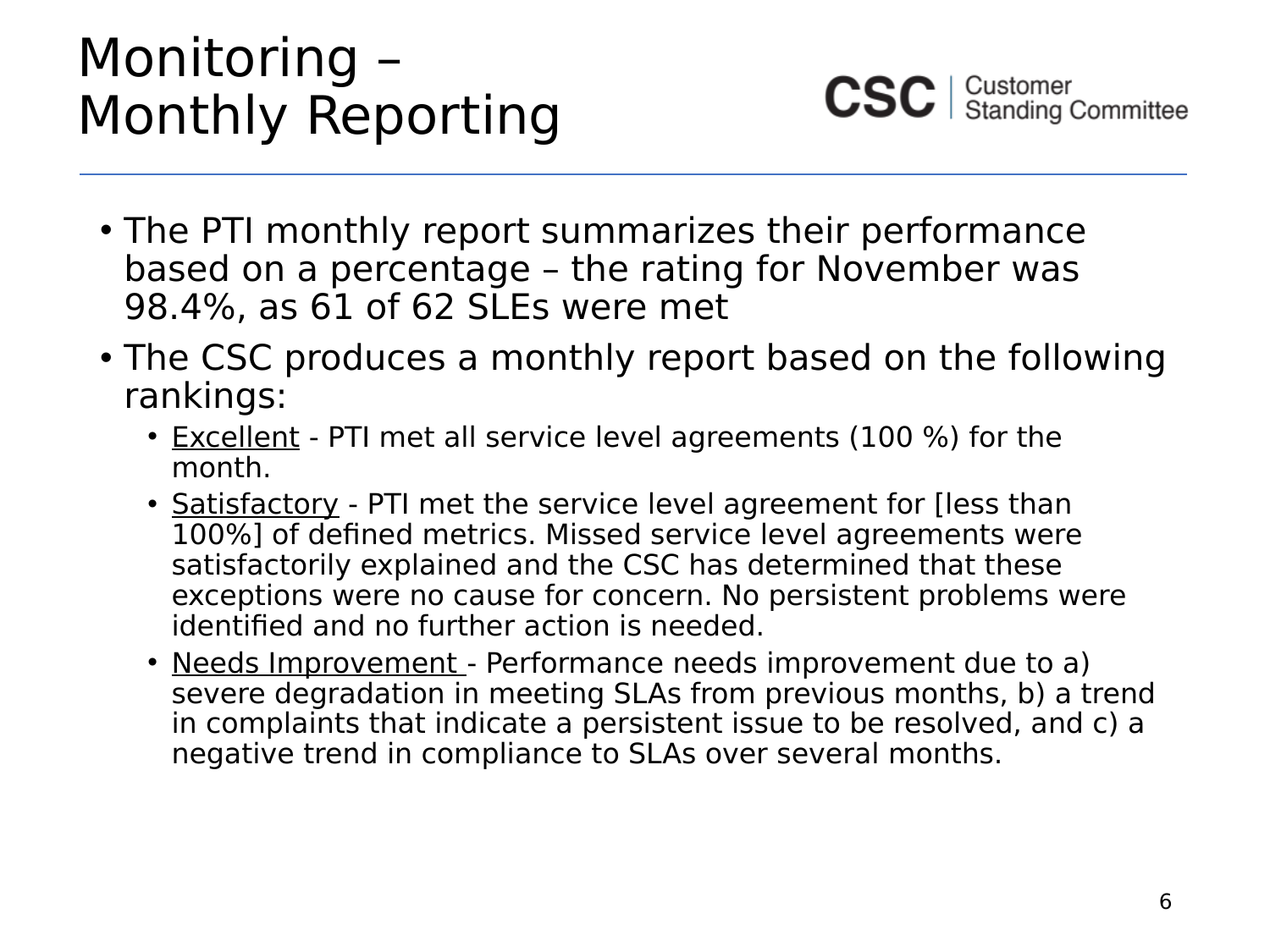

# Monitoring – Monthly Reporting
The PTI monthly report summarizes their performance based on a percentage – the rating for November was 98.4%, as 61 of 62 SLEs were met
The CSC produces a monthly report based on the following rankings:
Excellent - PTI met all service level agreements (100 %) for the month.
Satisfactory - PTI met the service level agreement for [less than 100%] of defined metrics. Missed service level agreements were satisfactorily explained and the CSC has determined that these exceptions were no cause for concern. No persistent problems were identified and no further action is needed.
Needs Improvement - Performance needs improvement due to a) severe degradation in meeting SLAs from previous months, b) a trend in complaints that indicate a persistent issue to be resolved, and c) a negative trend in compliance to SLAs over several months.